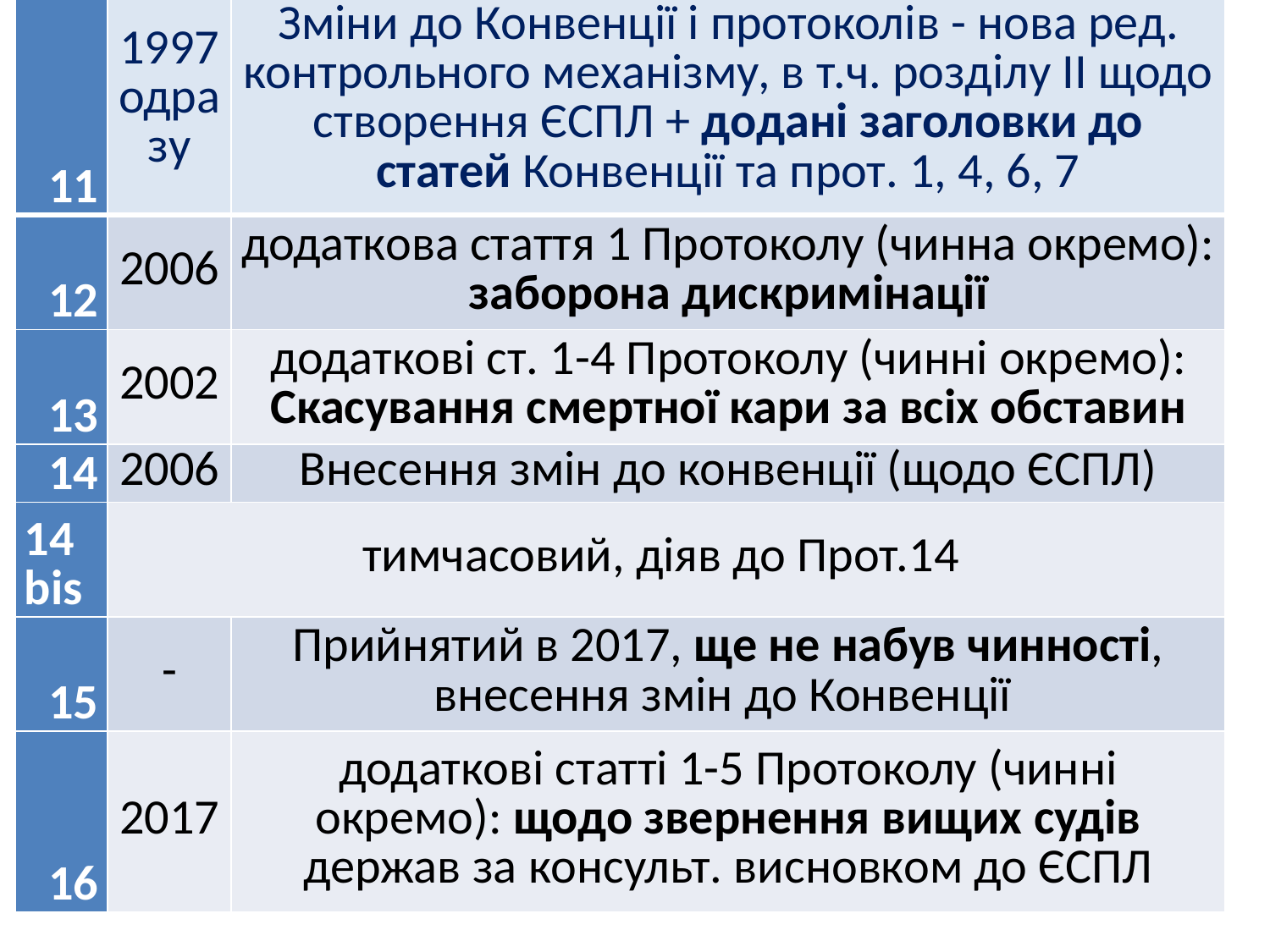

| 11 | 1997 одразу | Зміни до Конвенції і протоколів - нова ред. контрольного механізму, в т.ч. розділу ІІ щодо створення ЄСПЛ + додані заголовки до статей Конвенції та прот. 1, 4, 6, 7 |
| --- | --- | --- |
| 12 | 2006 | додаткова стаття 1 Протоколу (чинна окремо): заборона дискримінації |
| 13 | 2002 | додаткові ст. 1-4 Протоколу (чинні окремо): Скасування смертної кари за всіх обставин |
| 14 | 2006 | Внесення змін до конвенції (щодо ЄСПЛ) |
| 14bis | тимчасовий, діяв до Прот.14 |  |
| 15 | - | Прийнятий в 2017, ще не набув чинності, внесення змін до Конвенції |
| 16 | 2017 | додаткові статті 1-5 Протоколу (чинні окремо): щодо звернення вищих судів держав за консульт. висновком до ЄСПЛ |